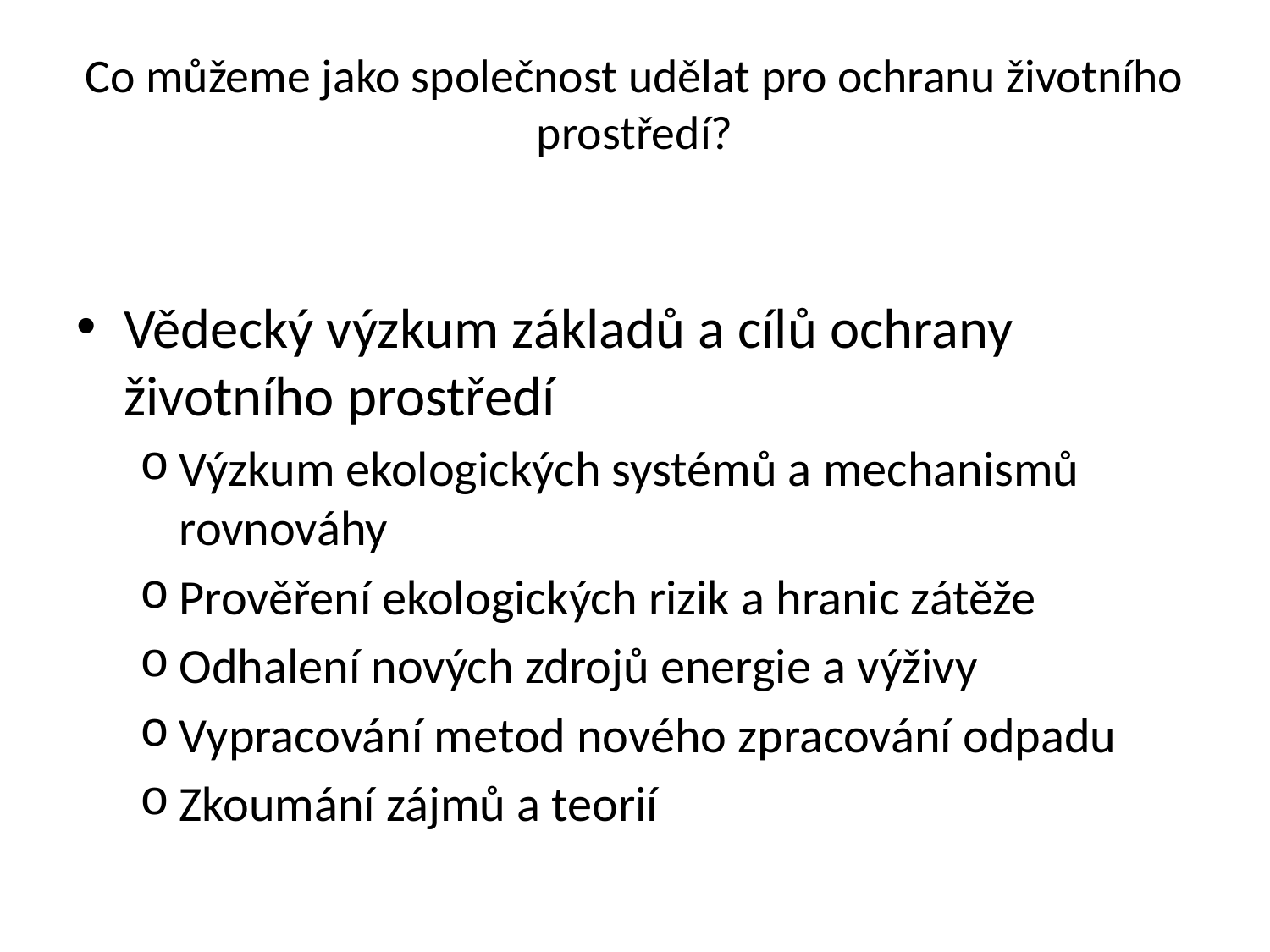

# Co můžeme jako společnost udělat pro ochranu životního prostředí?

Vědecký výzkum základů a cílů ochrany životního prostředí
Výzkum ekologických systémů a mechanismů rovnováhy
Prověření ekologických rizik a hranic zátěže
Odhalení nových zdrojů energie a výživy
Vypracování metod nového zpracování odpadu
Zkoumání zájmů a teorií